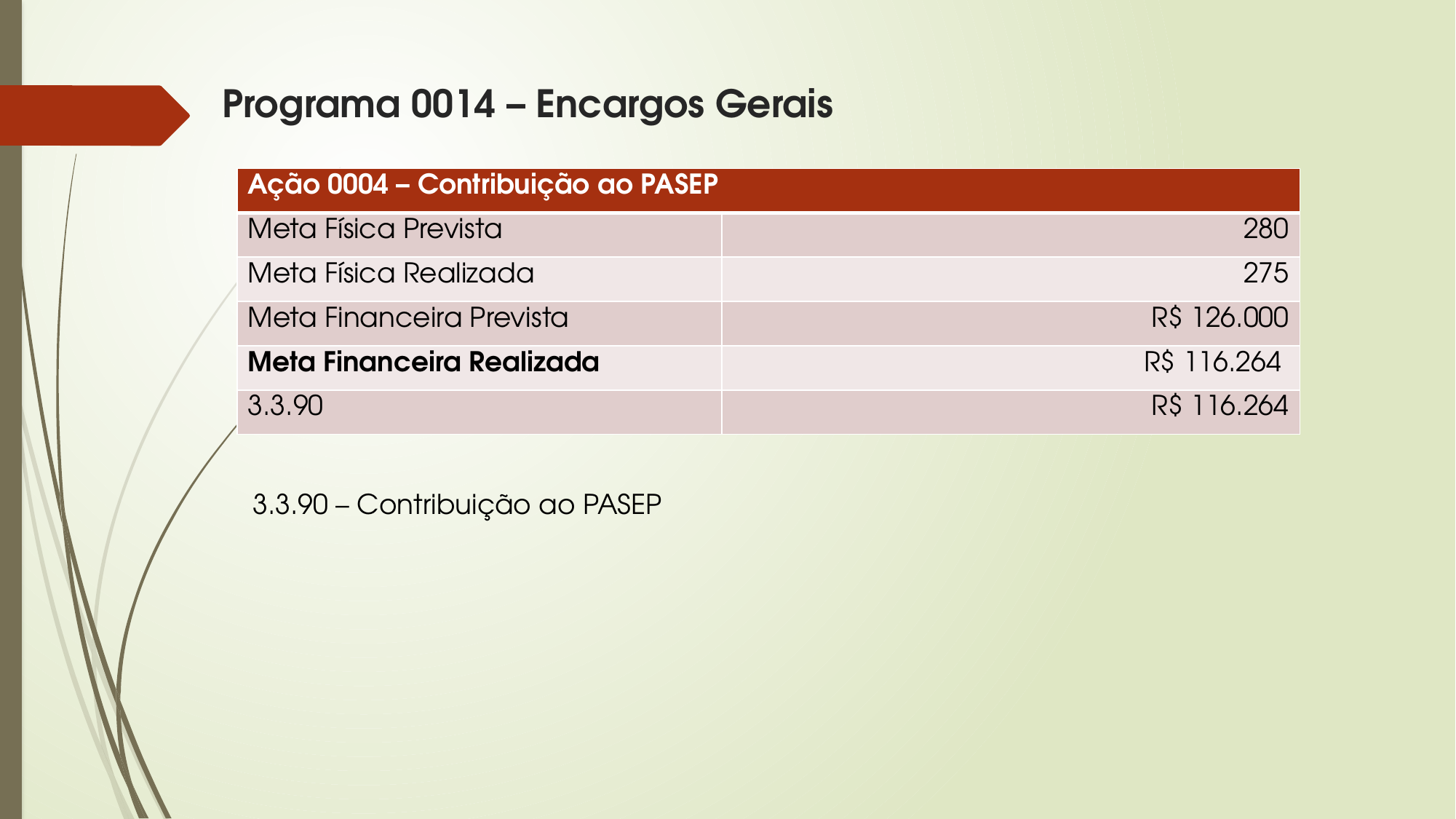

# Programa 0014 – Encargos Gerais
| Ação 0004 – Contribuição ao PASEP |  |
| --- | --- |
| Meta Física Prevista | 280 |
| Meta Física Realizada | 275 |
| Meta Financeira Prevista | R$ 126.000 |
| Meta Financeira Realizada | R$ 116.264 |
| 3.3.90 | R$ 116.264 |
3.3.90 – Contribuição ao PASEP